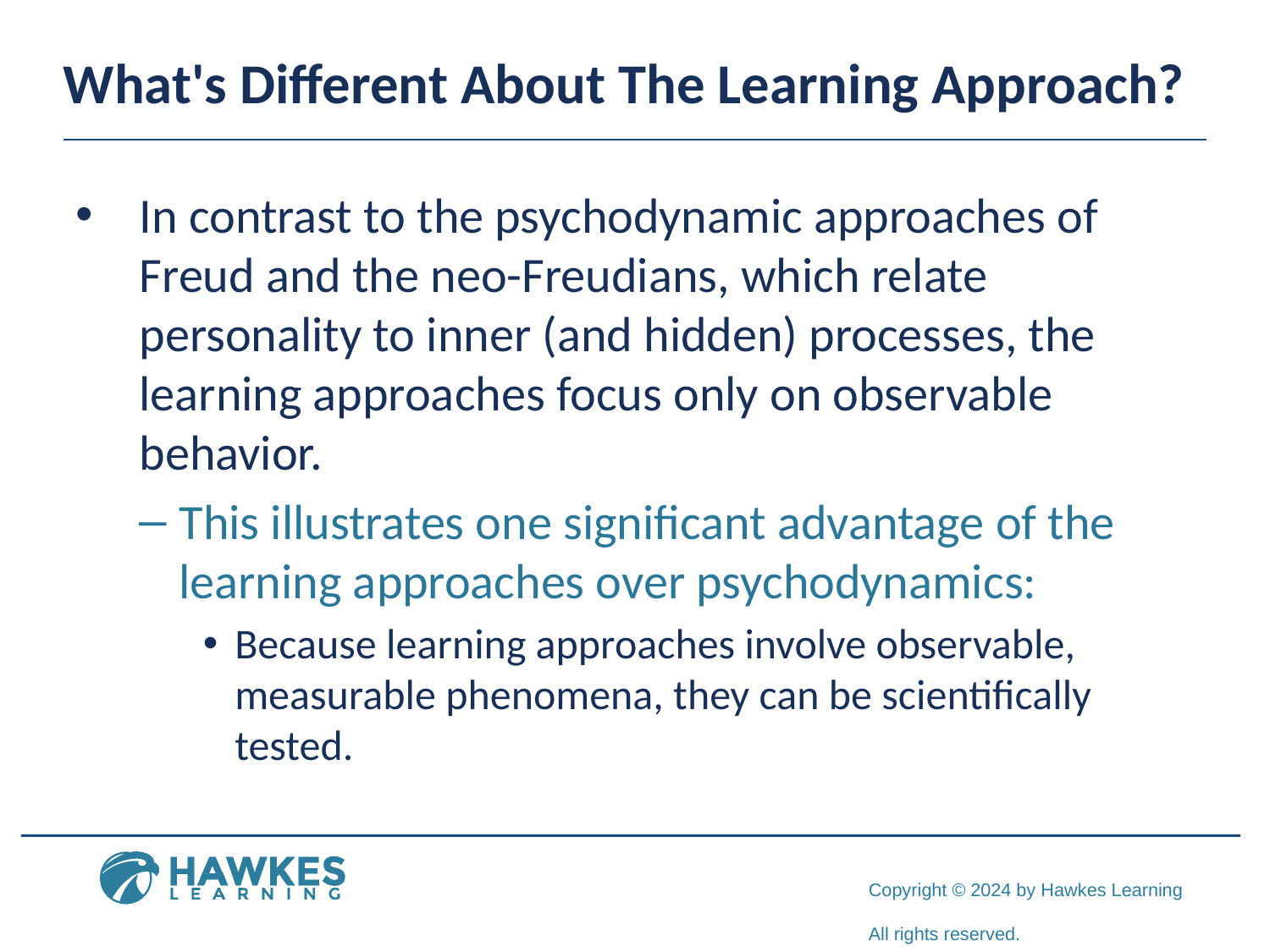

# What's Different About The Learning Approach?
In contrast to the psychodynamic approaches of Freud and the neo-Freudians, which relate personality to inner (and hidden) processes, the learning approaches focus only on observable behavior.
This illustrates one significant advantage of the learning approaches over psychodynamics:
Because learning approaches involve observable, measurable phenomena, they can be scientifically tested.